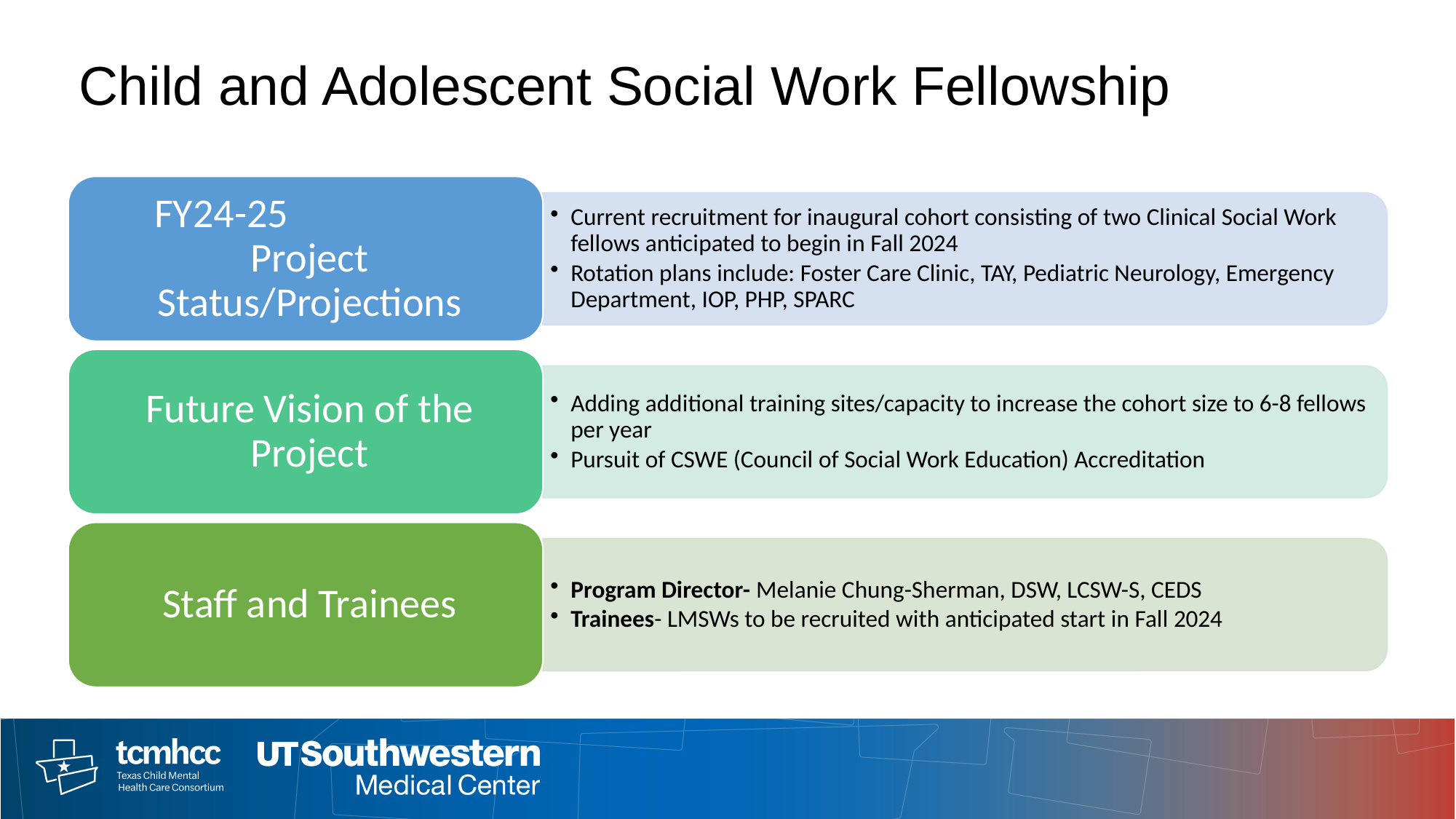

# Child and Adolescent Social Work Fellowship
Current recruitment for inaugural cohort consisting of two Clinical Social Work fellows anticipated to begin in Fall 2024
Rotation plans include: Foster Care Clinic, TAY, Pediatric Neurology, Emergency Department, IOP, PHP, SPARC
FY24-25                    Project Status/Projections
Adding additional training sites/capacity to increase the cohort size to 6-8 fellows per year
Pursuit of CSWE (Council of Social Work Education) Accreditation
Future Vision of the Project
Program Director- Melanie Chung-Sherman, DSW, LCSW-S, CEDS
Trainees- LMSWs to be recruited with anticipated start in Fall 2024
Staff and Trainees